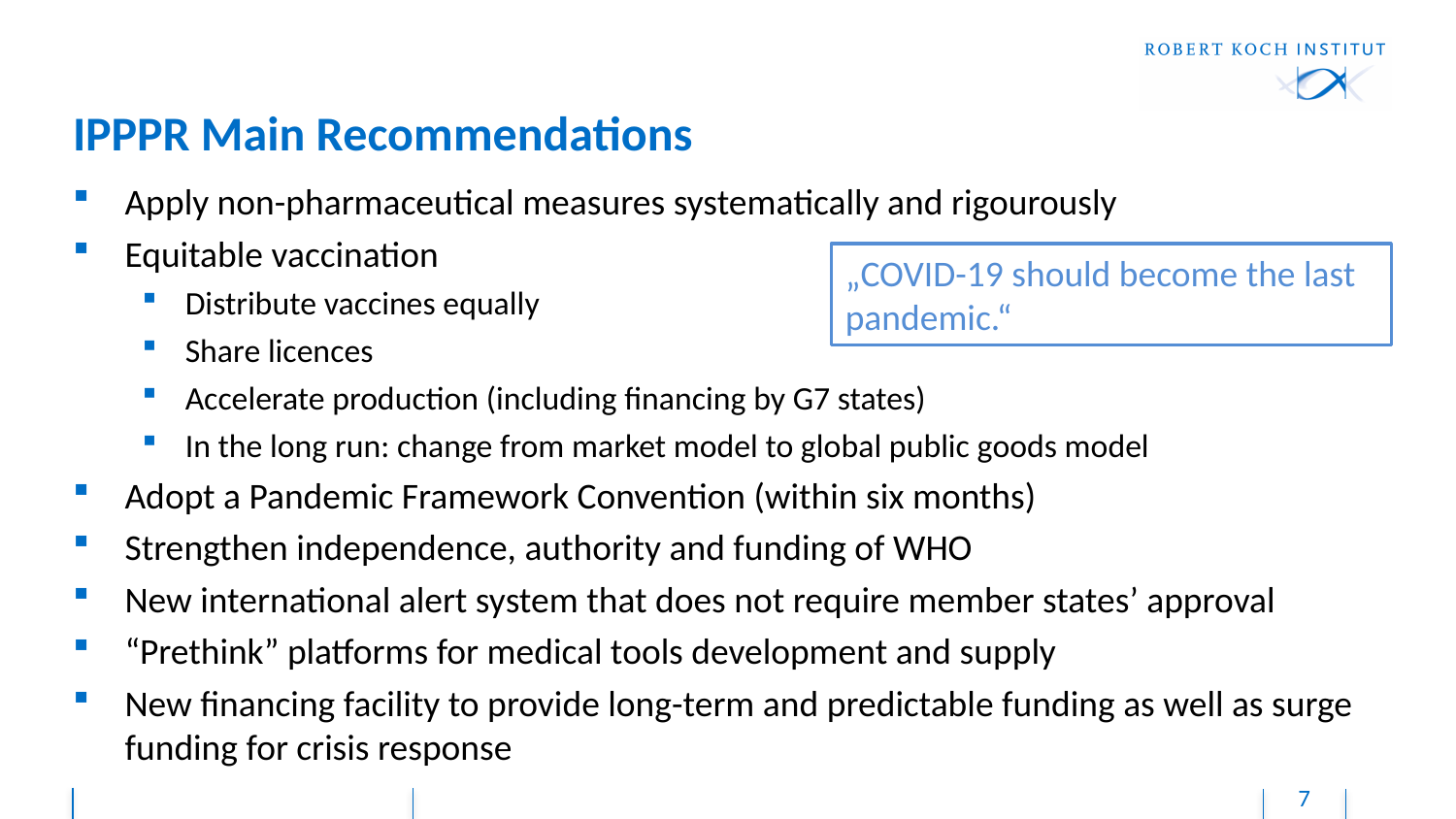

# IPPPR Main Recommendations
Apply non-pharmaceutical measures systematically and rigourously
Equitable vaccination
Distribute vaccines equally
Share licences
Accelerate production (including financing by G7 states)
In the long run: change from market model to global public goods model
Adopt a Pandemic Framework Convention (within six months)
Strengthen independence, authority and funding of WHO
New international alert system that does not require member states’ approval
“Prethink” platforms for medical tools development and supply
New financing facility to provide long-term and predictable funding as well as surge funding for crisis response

„COVID-19 should become the last pandemic.“
7